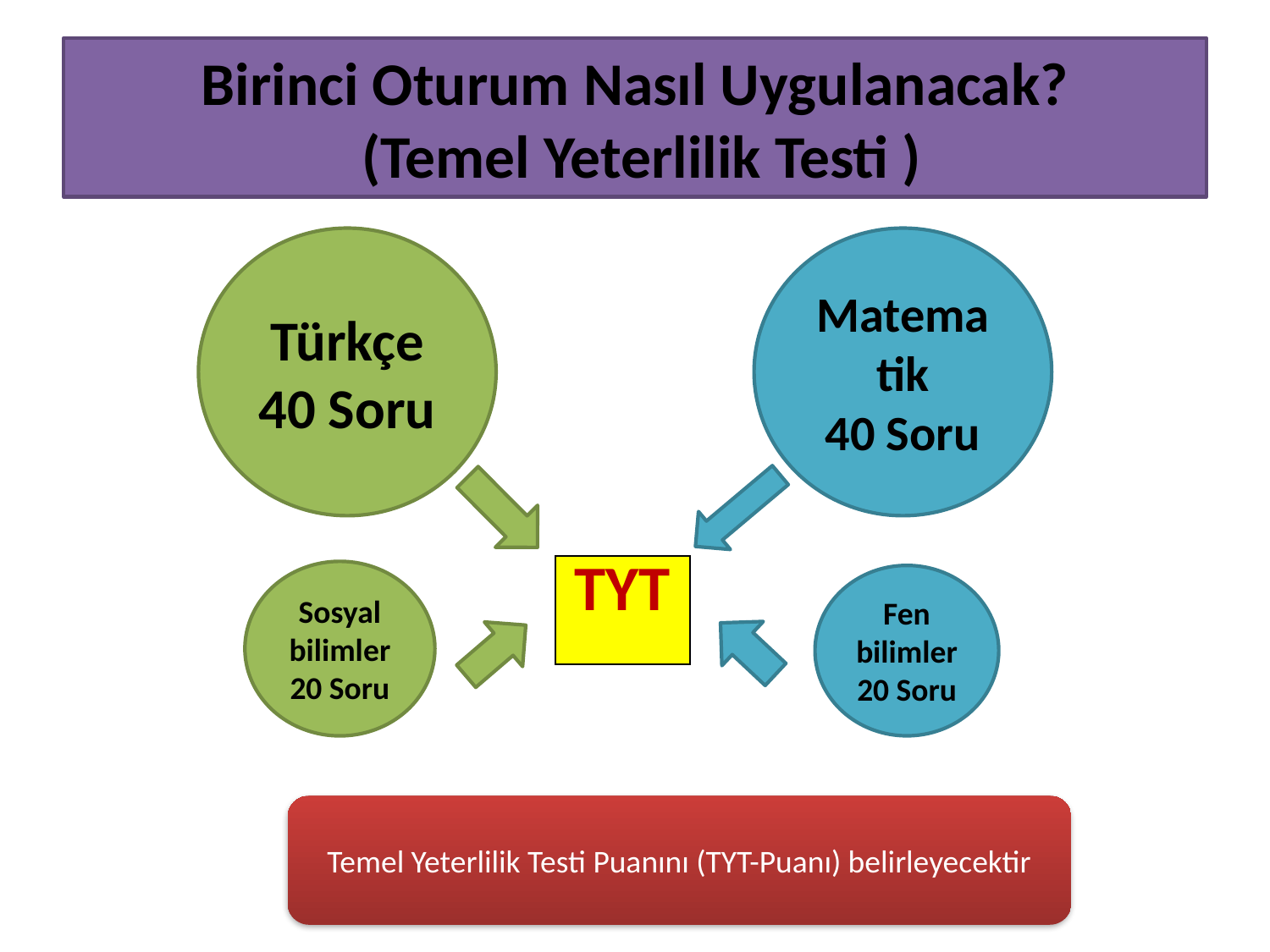

# Birinci Oturum Nasıl Uygulanacak? (Temel Yeterlilik Testi )
Türkçe
40 Soru
Matematik
40 Soru

| TYT |
| --- |
Sosyal bilimler
20 Soru
Fen bilimler 20 Soru

Temel Yeterlilik Testi Puanını (TYT-Puanı) belirleyecektir